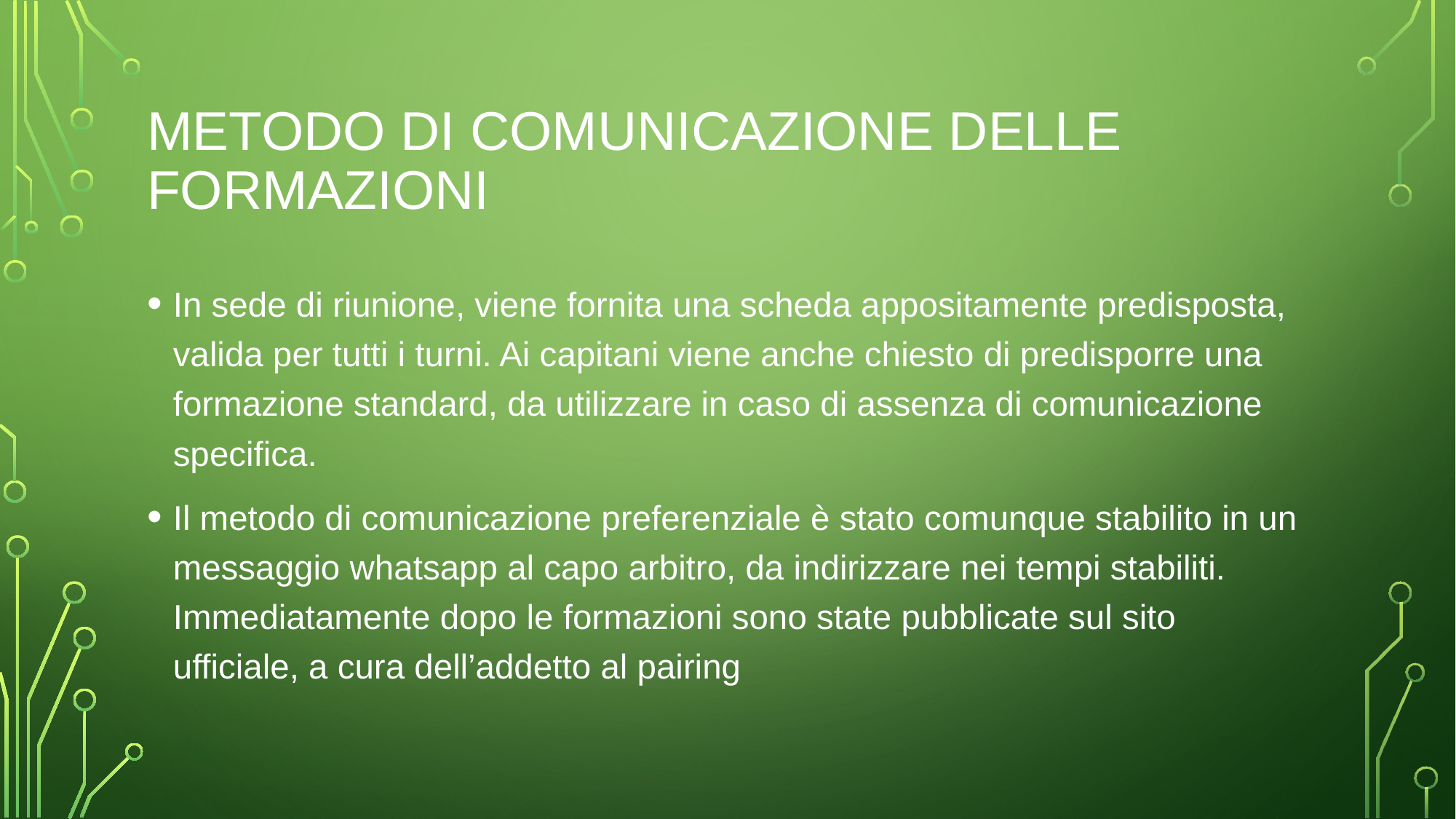

# METODO DI COMUNICAZIONE DELLE FORMAZIONI
In sede di riunione, viene fornita una scheda appositamente predisposta, valida per tutti i turni. Ai capitani viene anche chiesto di predisporre una formazione standard, da utilizzare in caso di assenza di comunicazione specifica.
Il metodo di comunicazione preferenziale è stato comunque stabilito in un messaggio whatsapp al capo arbitro, da indirizzare nei tempi stabiliti. Immediatamente dopo le formazioni sono state pubblicate sul sito ufficiale, a cura dell’addetto al pairing